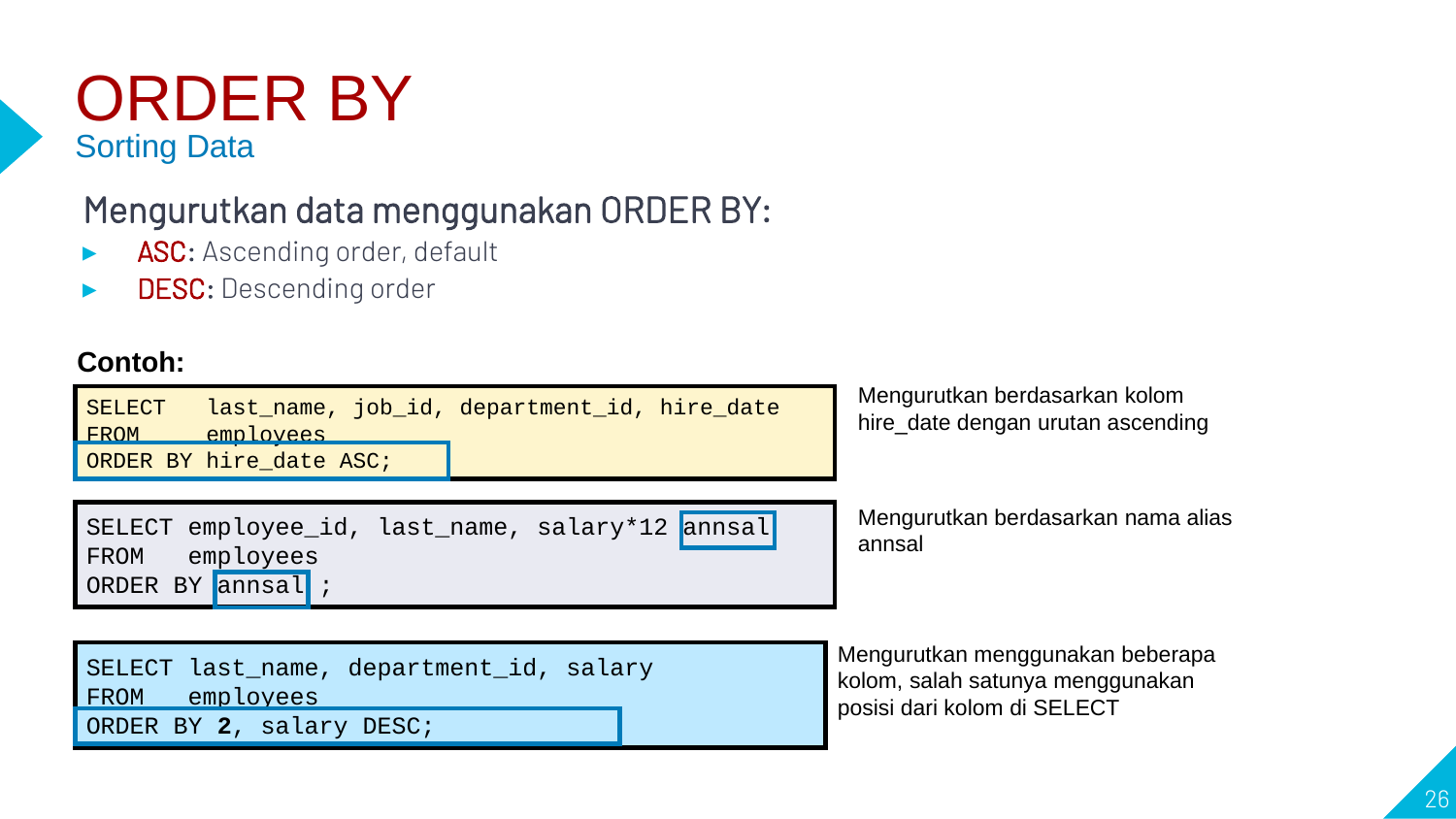

# ORDER BY Sorting Data
Mengurutkan data menggunakan ORDER BY:
ASC: Ascending order, default
DESC: Descending order
Contoh:
Mengurutkan berdasarkan kolom hire_date dengan urutan ascending
SELECT   last_name, job_id, department_id, hire_date
FROM     employees
ORDER BY hire_date ASC;

Mengurutkan berdasarkan nama alias annsal
SELECT employee_id, last_name, salary*12 annsal
FROM   employees
ORDER BY annsal ;

Mengurutkan menggunakan beberapa kolom, salah satunya menggunakan posisi dari kolom di SELECT
SELECT last_name, department_id, salary
FROM   employees
ORDER BY 2, salary DESC;

26